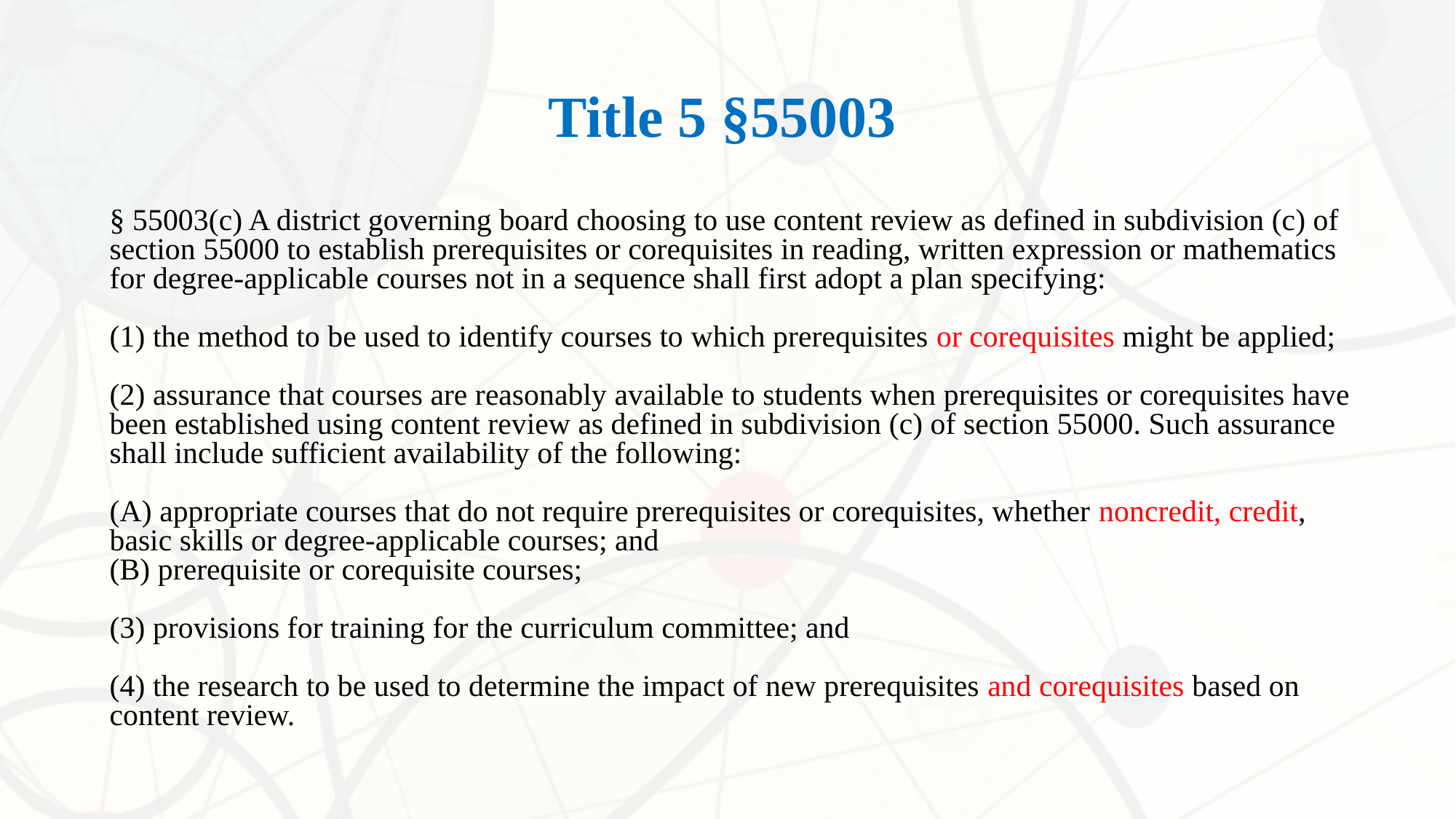

# Title 5 §55003
§ 55003(c) A district governing board choosing to use content review as defined in subdivision (c) of section 55000 to establish prerequisites or corequisites in reading, written expression or mathematics for degree-applicable courses not in a sequence shall first adopt a plan specifying:

(1) the method to be used to identify courses to which prerequisites or corequisites might be applied;

(2) assurance that courses are reasonably available to students when prerequisites or corequisites have been established using content review as defined in subdivision (c) of section 55000. Such assurance shall include sufficient availability of the following:

(A) appropriate courses that do not require prerequisites or corequisites, whether noncredit, credit, basic skills or degree-applicable courses; and
(B) prerequisite or corequisite courses;
(3) provisions for training for the curriculum committee; and

(4) the research to be used to determine the impact of new prerequisites and corequisites based on content review.